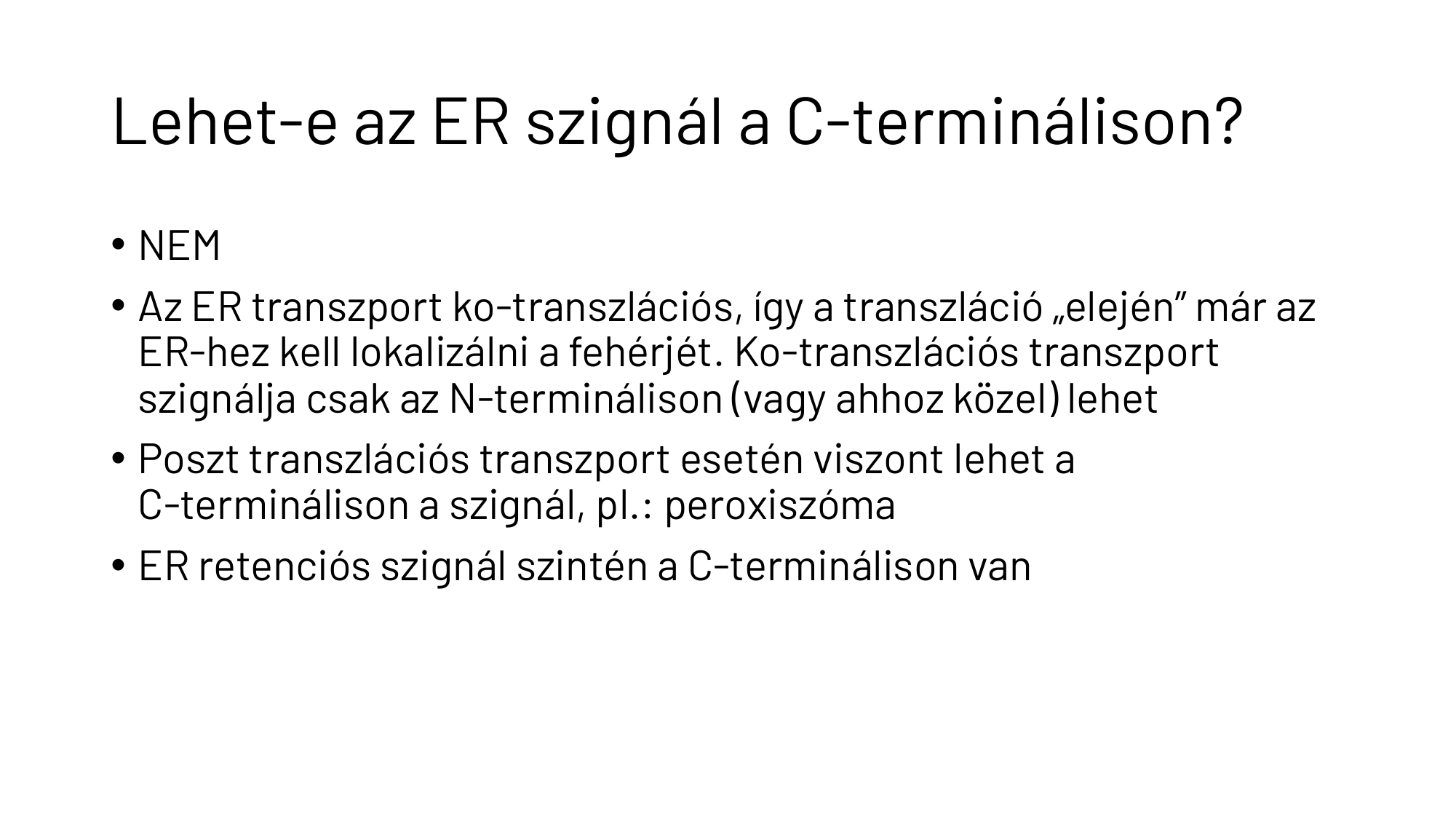

# Lehet-e az ER szignál a C-terminálison?
NEM
Az ER transzport ko-transzlációs, így a transzláció „elején” már az ER-hez kell lokalizálni a fehérjét. Ko-transzlációs transzport szignálja csak az N-terminálison (vagy ahhoz közel) lehet
Poszt transzlációs transzport esetén viszont lehet a
C-terminálison a szignál, pl.: peroxiszóma
ER retenciós szignál szintén a C-terminálison van